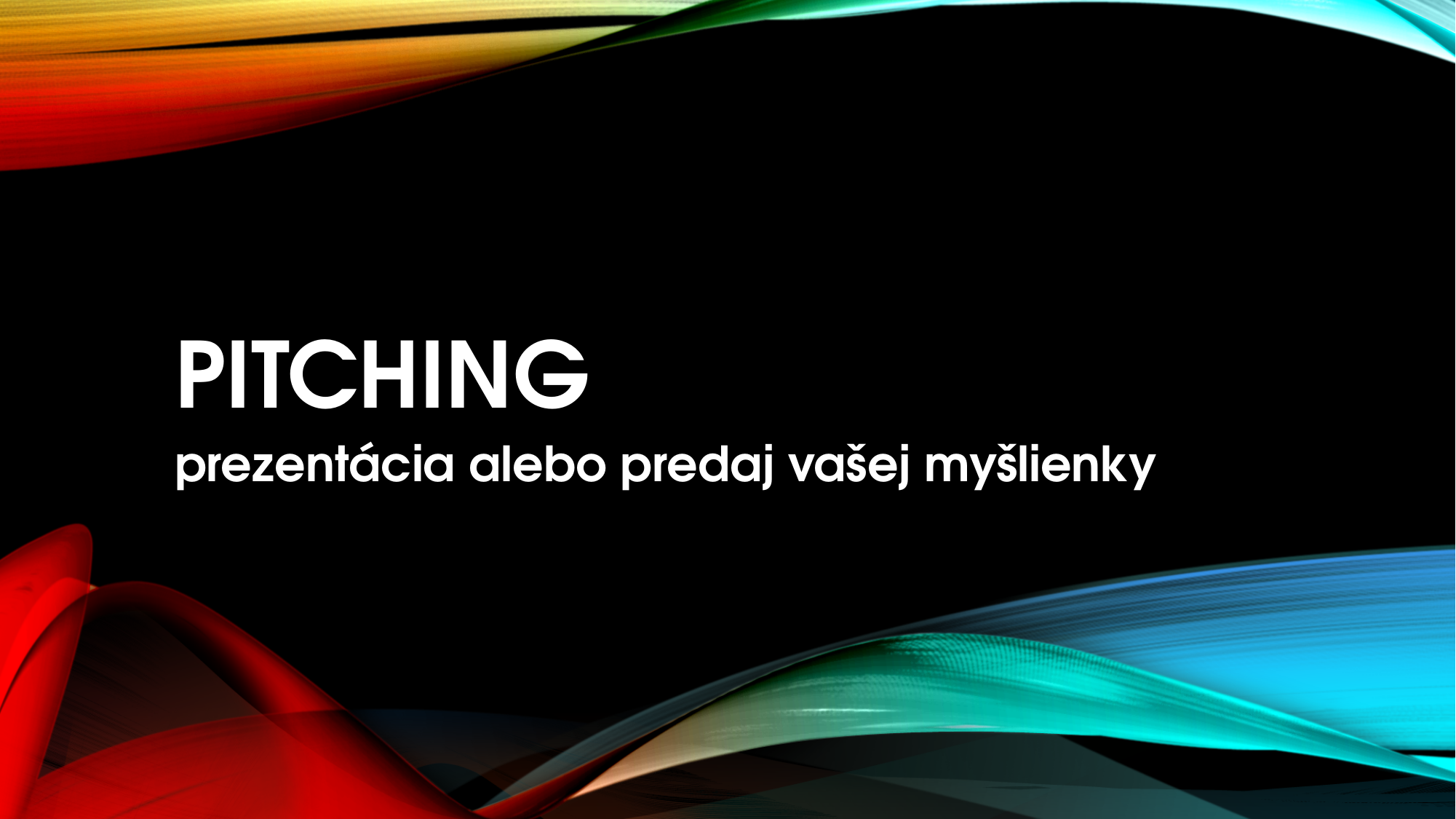

# Pitching
prezentácia alebo predaj vašej myšlienky